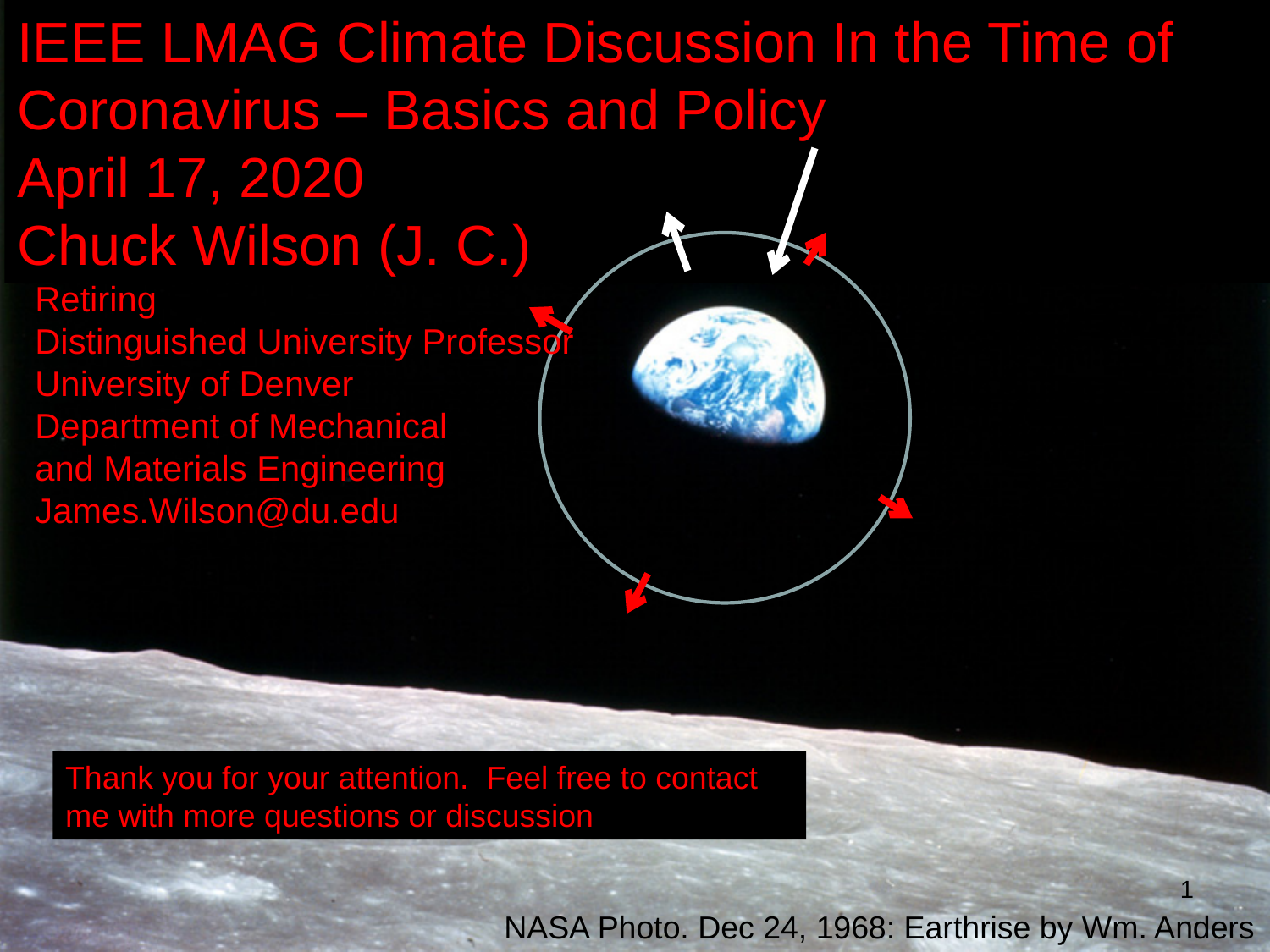

IEEE LMAG Climate Discussion In the Time of Coronavirus – Basics and Policy
April 17, 2020
Chuck Wilson (J. C.)
#

Retiring
Distinguished University Professor
University of Denver
Department of Mechanical
and Materials Engineering James.Wilson@du.edu
Thank you for your attention.  Feel free to contact me with more questions or discussion
1
NASA Photo. Dec 24, 1968: Earthrise by Wm. Anders